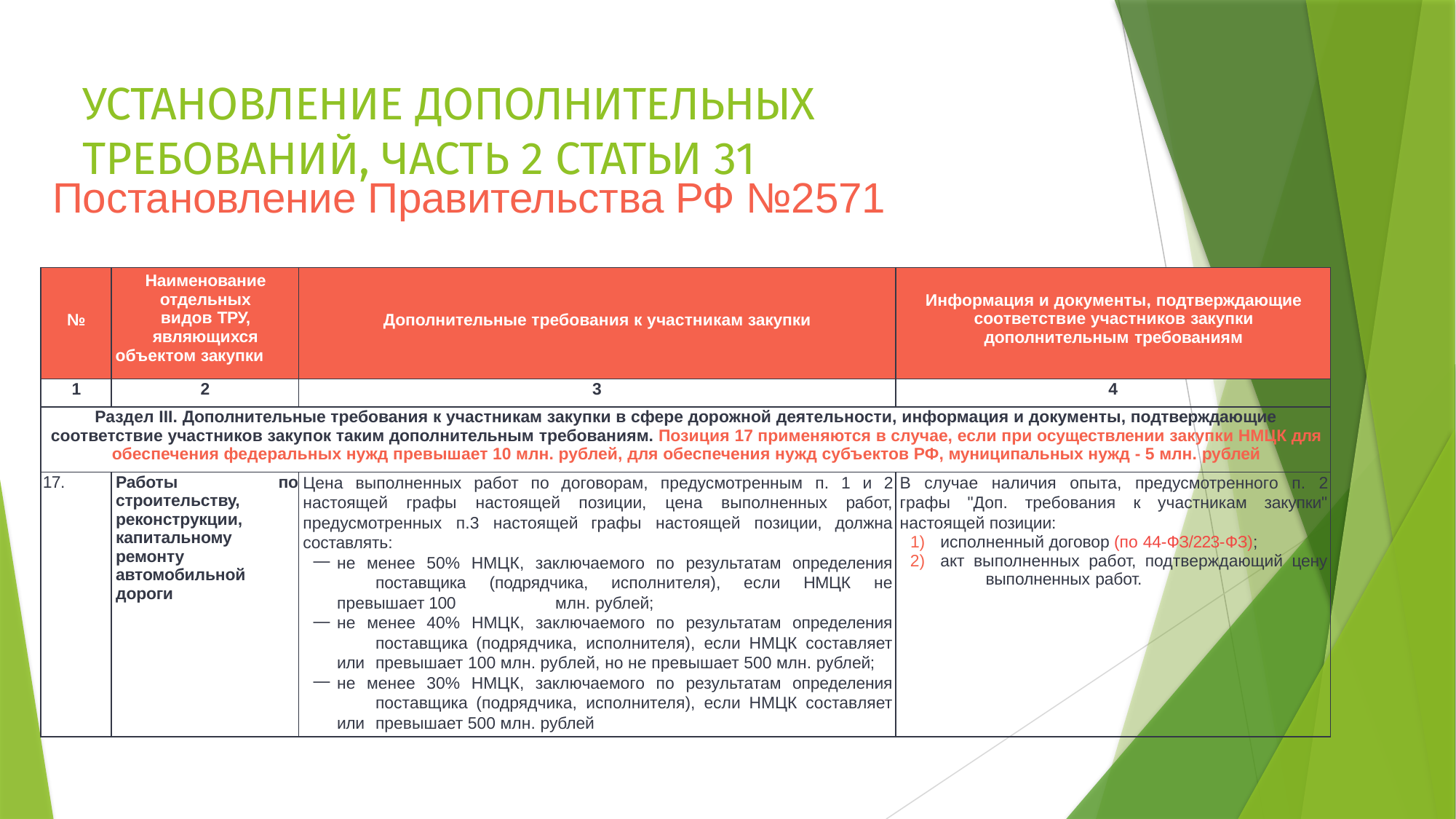

# УСТАНОВЛЕНИЕ ДОПОЛНИТЕЛЬНЫХ ТРЕБОВАНИЙ, ЧАСТЬ 2 СТАТЬИ 31
Постановление Правительства РФ №2571
| № | Наименование отдельных видов ТРУ, являющихся объектом закупки | Дополнительные требования к участникам закупки | Информация и документы, подтверждающие соответствие участников закупки дополнительным требованиям |
| --- | --- | --- | --- |
| 1 | 2 | 3 | 4 |
| Раздел III. Дополнительные требования к участникам закупки в сфере дорожной деятельности, информация и документы, подтверждающие соответствие участников закупок таким дополнительным требованиям. Позиция 17 применяются в случае, если при осуществлении закупки НМЦК для обеспечения федеральных нужд превышает 10 млн. рублей, для обеспечения нужд субъектов РФ, муниципальных нужд - 5 млн. рублей |  |  |  |
| 17. | Работы по строительству, реконструкции, капитальному ремонту автомобильной дороги | Цена выполненных работ по договорам, предусмотренным п. 1 и 2 настоящей графы настоящей позиции, цена выполненных работ, предусмотренных п.3 настоящей графы настоящей позиции, должна составлять: не менее 50% НМЦК, заключаемого по результатам определения поставщика (подрядчика, исполнителя), если НМЦК не превышает 100 млн. рублей; не менее 40% НМЦК, заключаемого по результатам определения поставщика (подрядчика, исполнителя), если НМЦК составляет или превышает 100 млн. рублей, но не превышает 500 млн. рублей; не менее 30% НМЦК, заключаемого по результатам определения поставщика (подрядчика, исполнителя), если НМЦК составляет или превышает 500 млн. рублей | В случае наличия опыта, предусмотренного п. 2 графы "Доп. требования к участникам закупки" настоящей позиции: исполненный договор (по 44-ФЗ/223-ФЗ); акт выполненных работ, подтверждающий цену выполненных работ. |